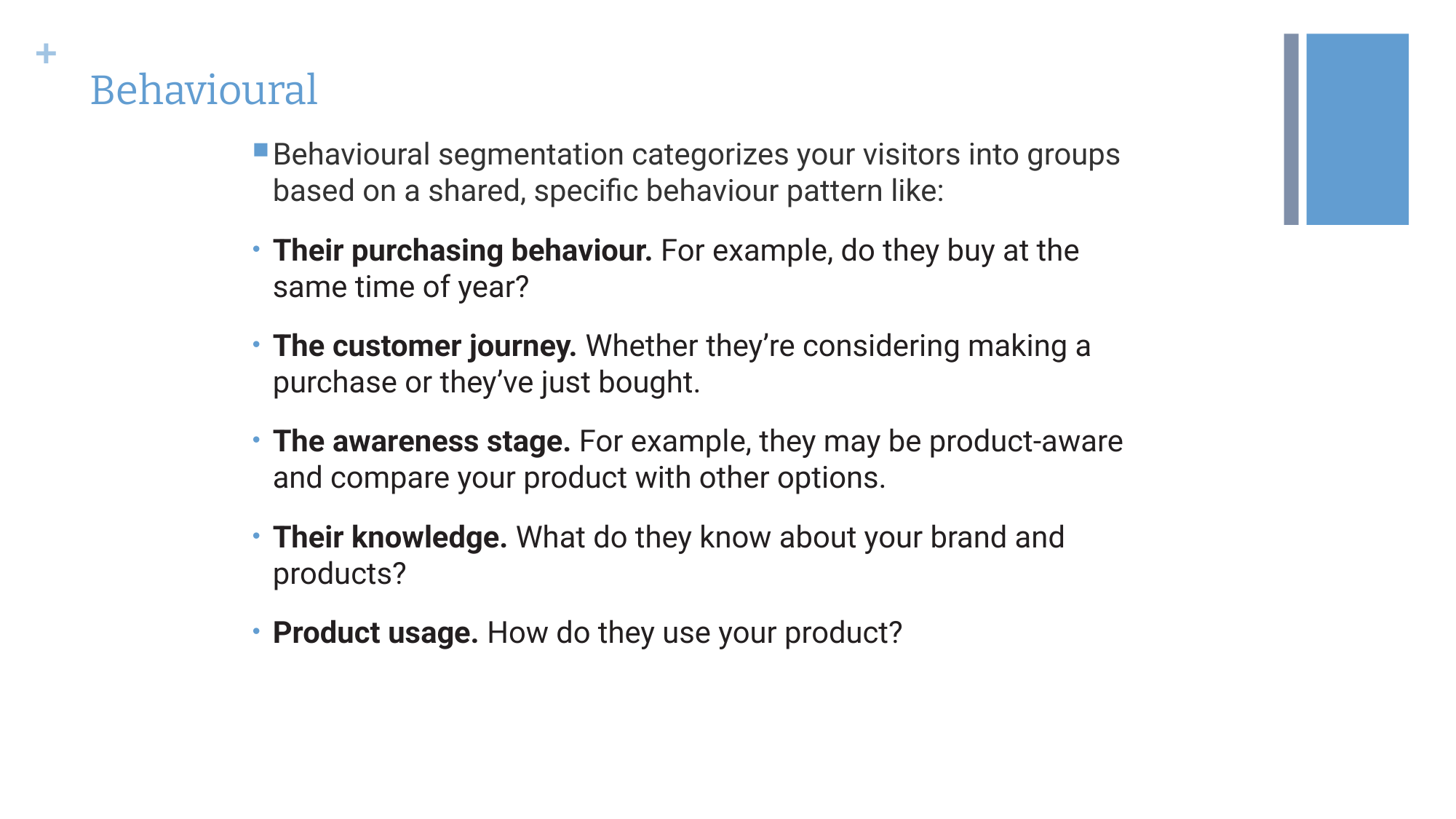

# Behavioural
Behavioural segmentation categorizes your visitors into groups based on a shared, specific behaviour pattern like:
Their purchasing behaviour. For example, do they buy at the same time of year?
The customer journey. Whether they’re considering making a purchase or they’ve just bought.
The awareness stage. For example, they may be product-aware and compare your product with other options.
Their knowledge. What do they know about your brand and products?
Product usage. How do they use your product?